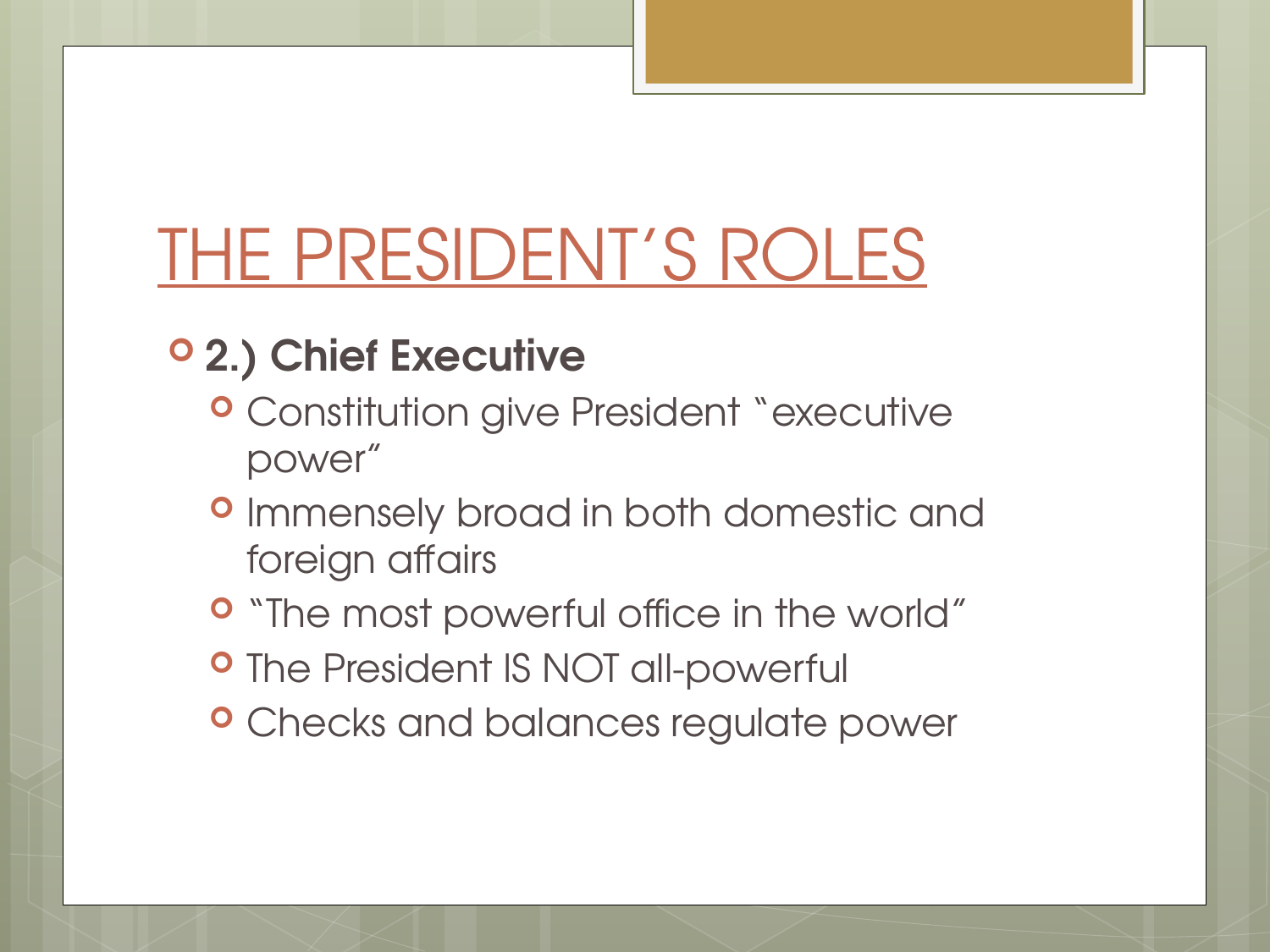

# THE PRESIDENT’S ROLES
2.) Chief Executive
Constitution give President “executive power”
Immensely broad in both domestic and foreign affairs
“The most powerful office in the world”
The President IS NOT all-powerful
Checks and balances regulate power